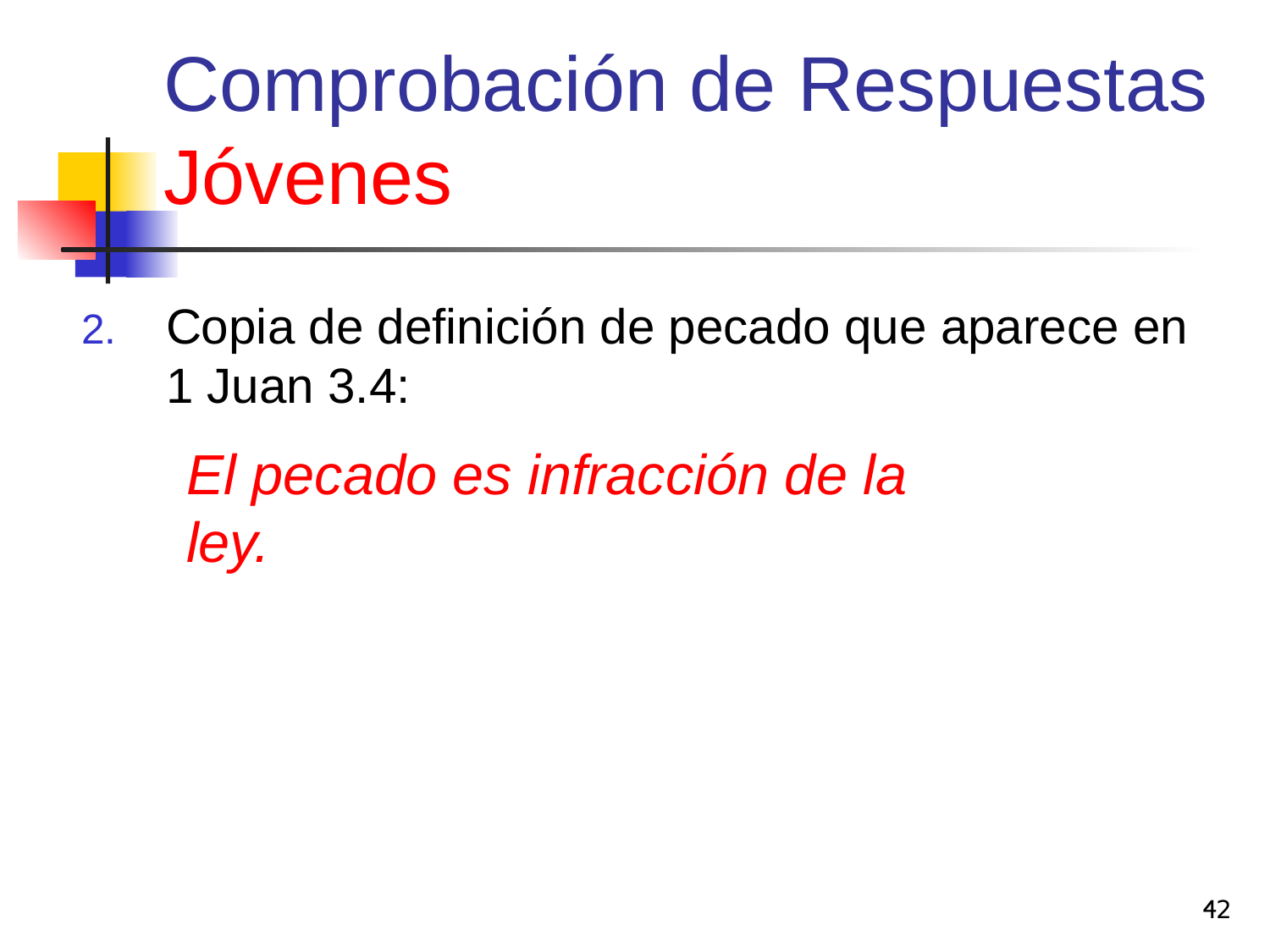

# Comprobación de Respuestas Jóvenes
Copia de definición de pecado que aparece en 1 Juan 3.4:
El pecado es infracción de la ley.
42